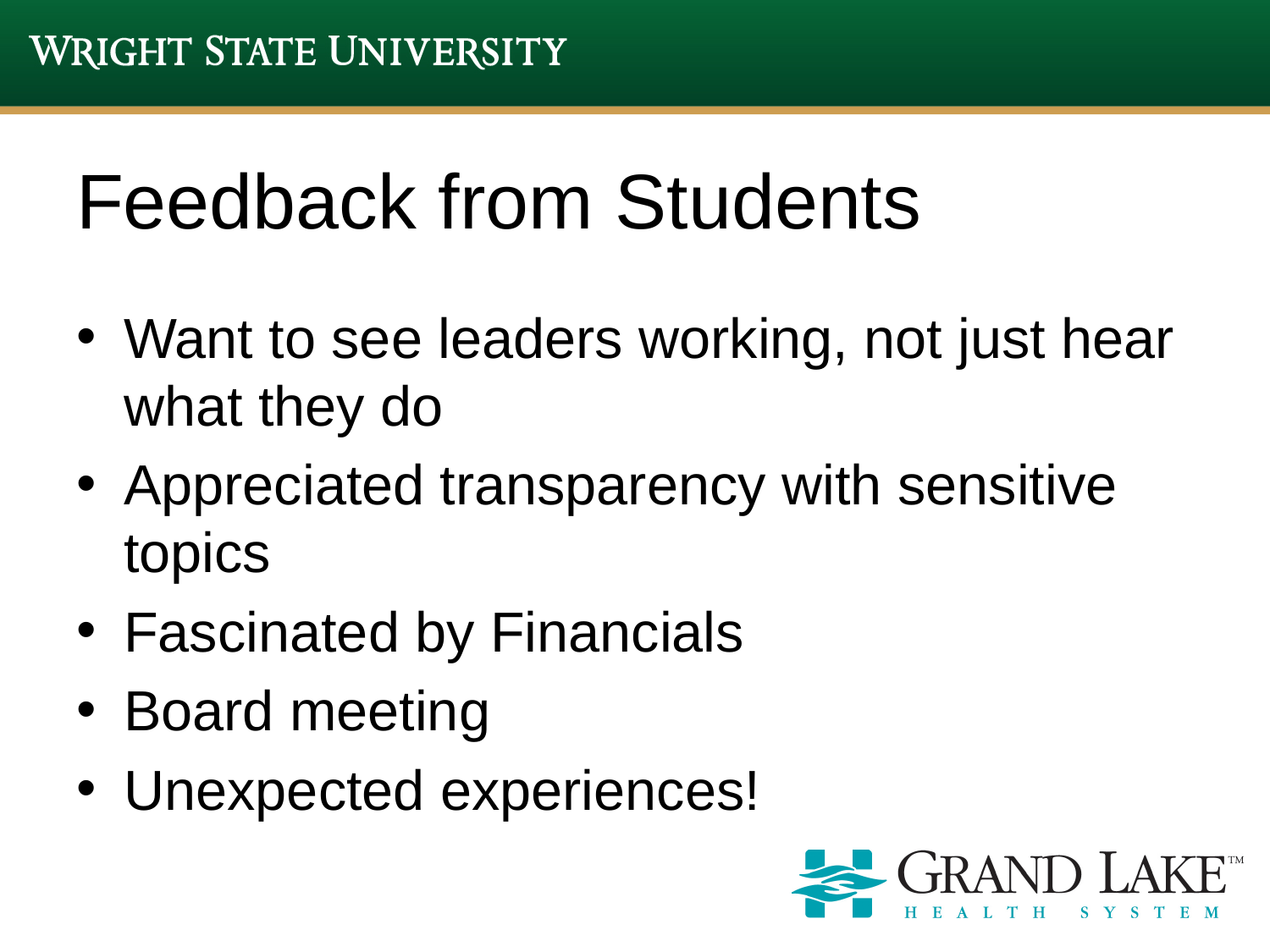

# Feedback from Students
Want to see leaders working, not just hear what they do
Appreciated transparency with sensitive topics
Fascinated by Financials
Board meeting
Unexpected experiences!